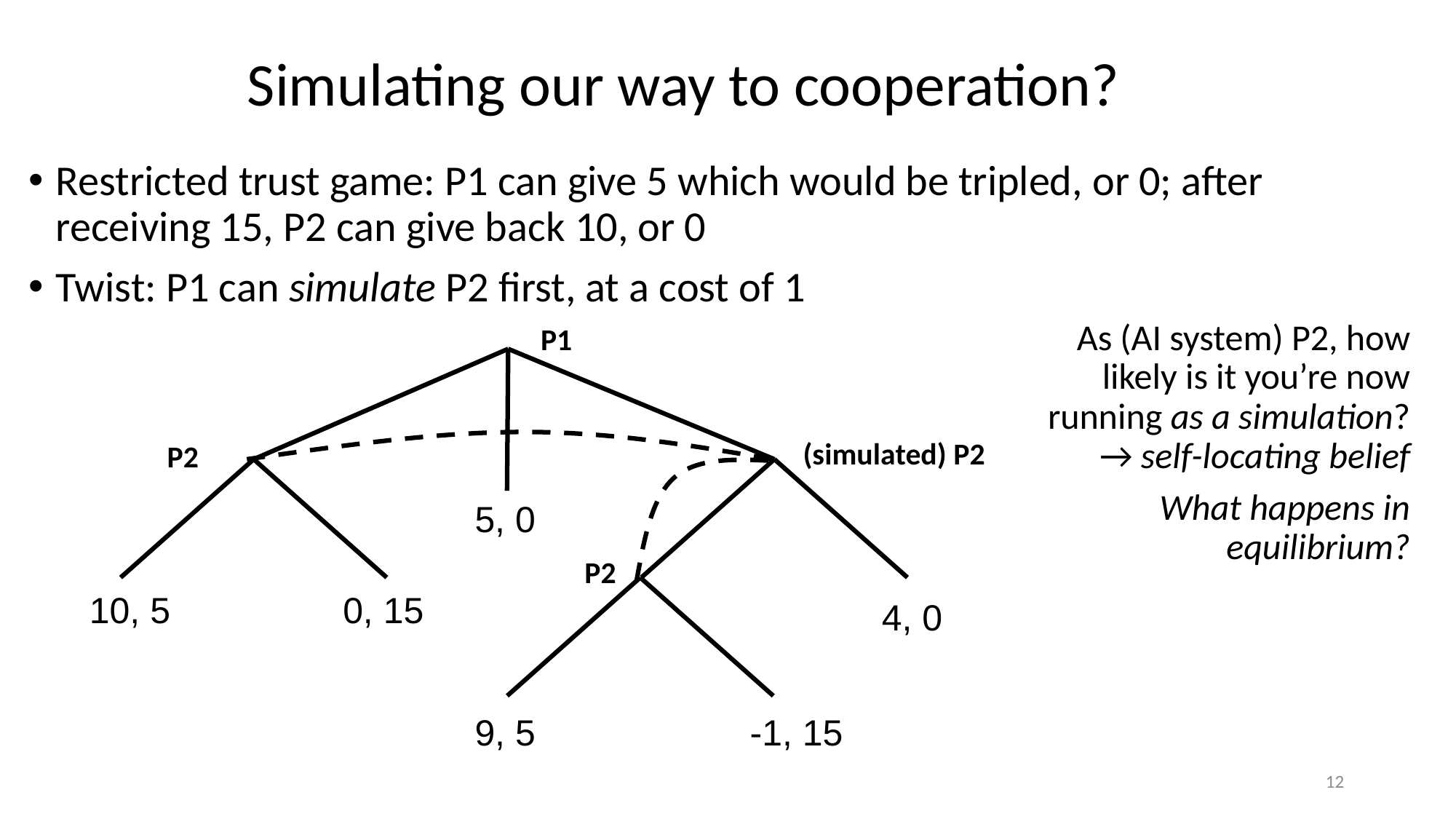

# Simulating our way to cooperation?
Restricted trust game: P1 can give 5 which would be tripled, or 0; after receiving 15, P2 can give back 10, or 0
Twist: P1 can simulate P2 first, at a cost of 1

As (AI system) P2, how likely is it you’re now running as a simulation? → self-locating belief
 What happens in equilibrium?

P1

(simulated) P2

P2

5, 0
P2

10, 5
0, 15
4, 0
9, 5
-1, 15
12